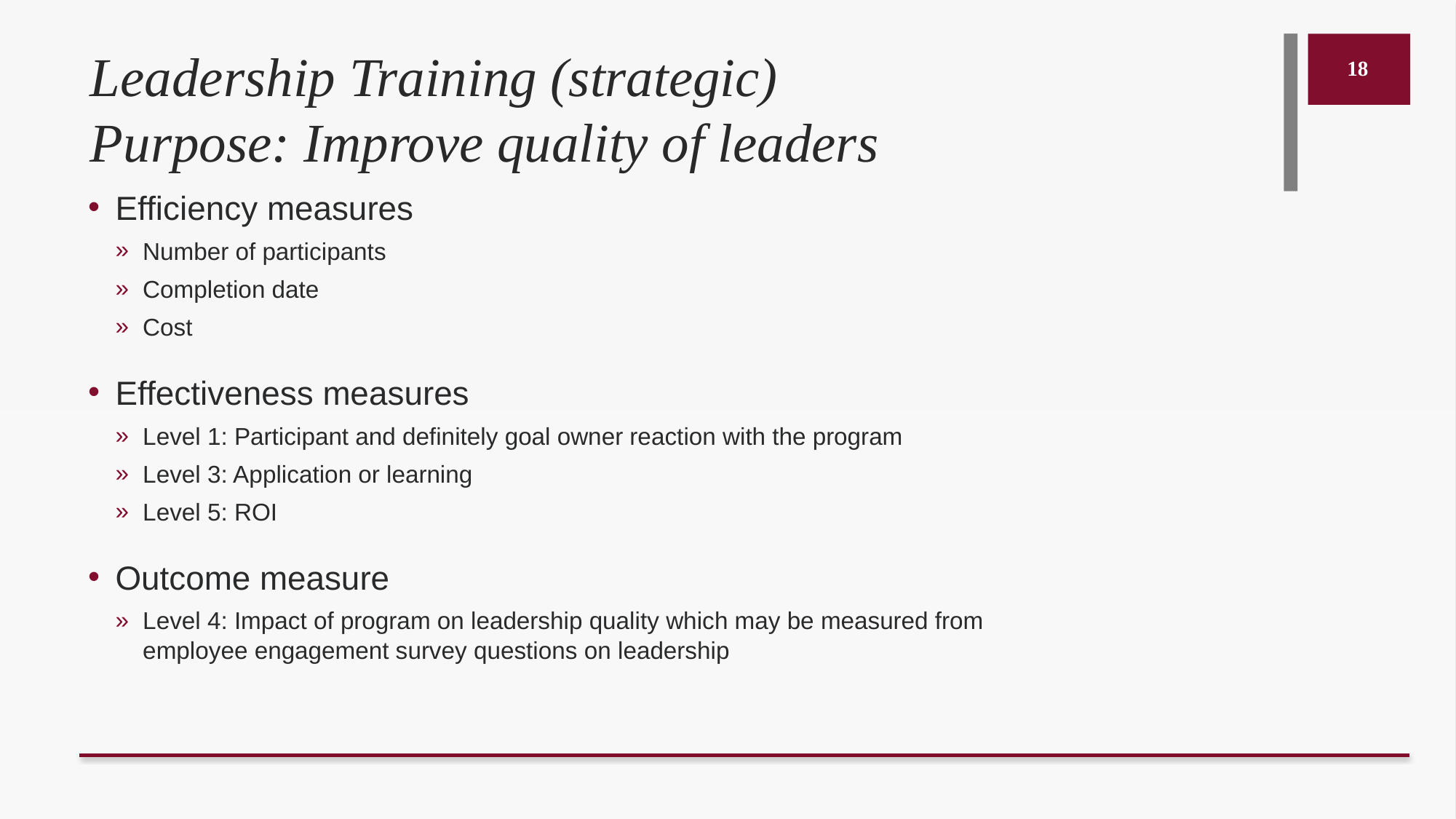

# Leadership Training (strategic) Purpose: Improve quality of leaders
18
Efficiency measures
Number of participants
Completion date
Cost
Effectiveness measures
Level 1: Participant and definitely goal owner reaction with the program
Level 3: Application or learning
Level 5: ROI
Outcome measure
Level 4: Impact of program on leadership quality which may be measured from employee engagement survey questions on leadership